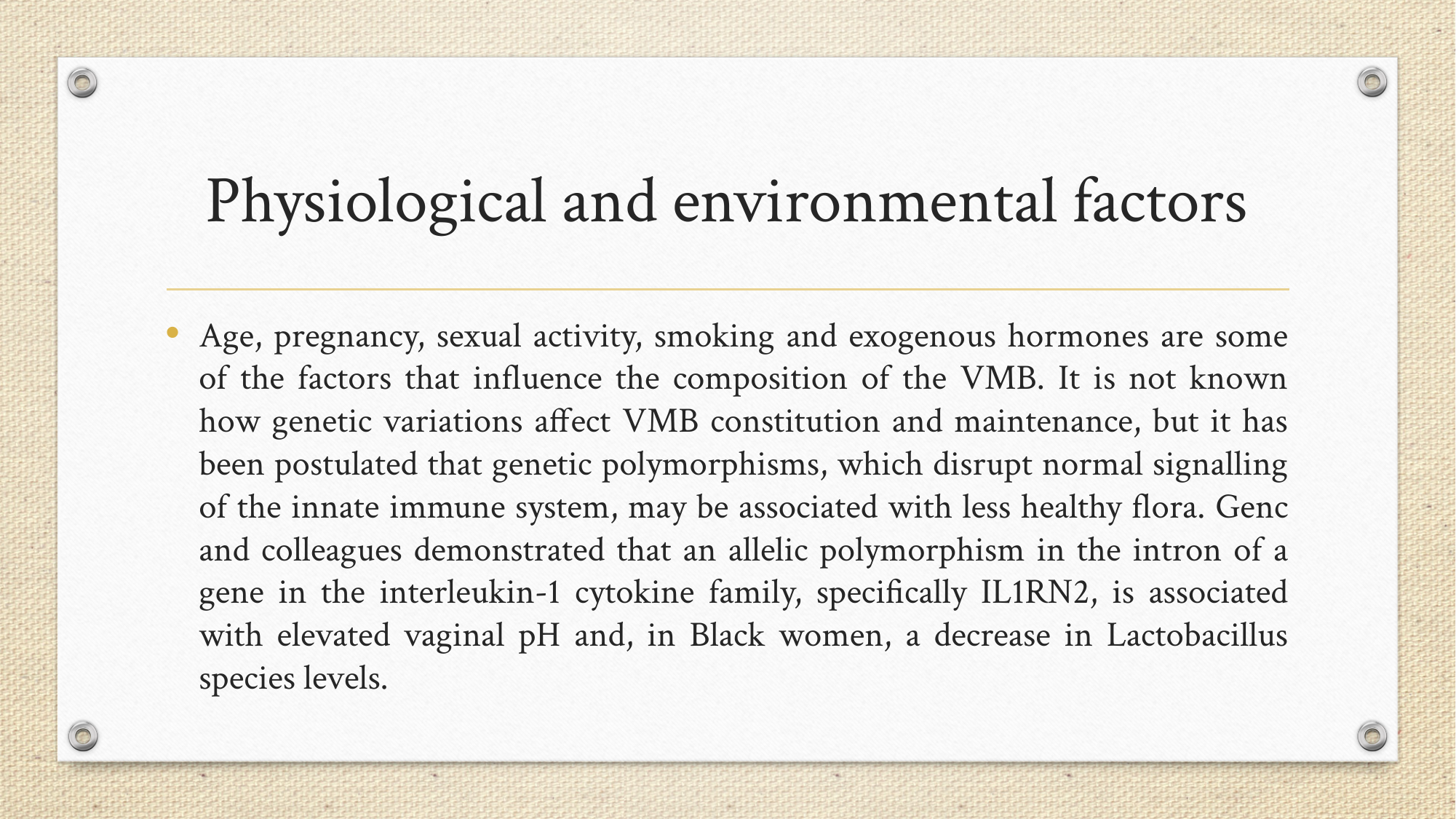

# Physiological and environmental factors
Age, pregnancy, sexual activity, smoking and exogenous hormones are some of the factors that influence the composition of the VMB. It is not known how genetic variations affect VMB constitution and maintenance, but it has been postulated that genetic polymorphisms, which disrupt normal signalling of the innate immune system, may be associated with less healthy flora. Genc and colleagues demonstrated that an allelic polymorphism in the intron of a gene in the interleukin-1 cytokine family, specifically IL1RN2, is associated with elevated vaginal pH and, in Black women, a decrease in Lactobacillus species levels.